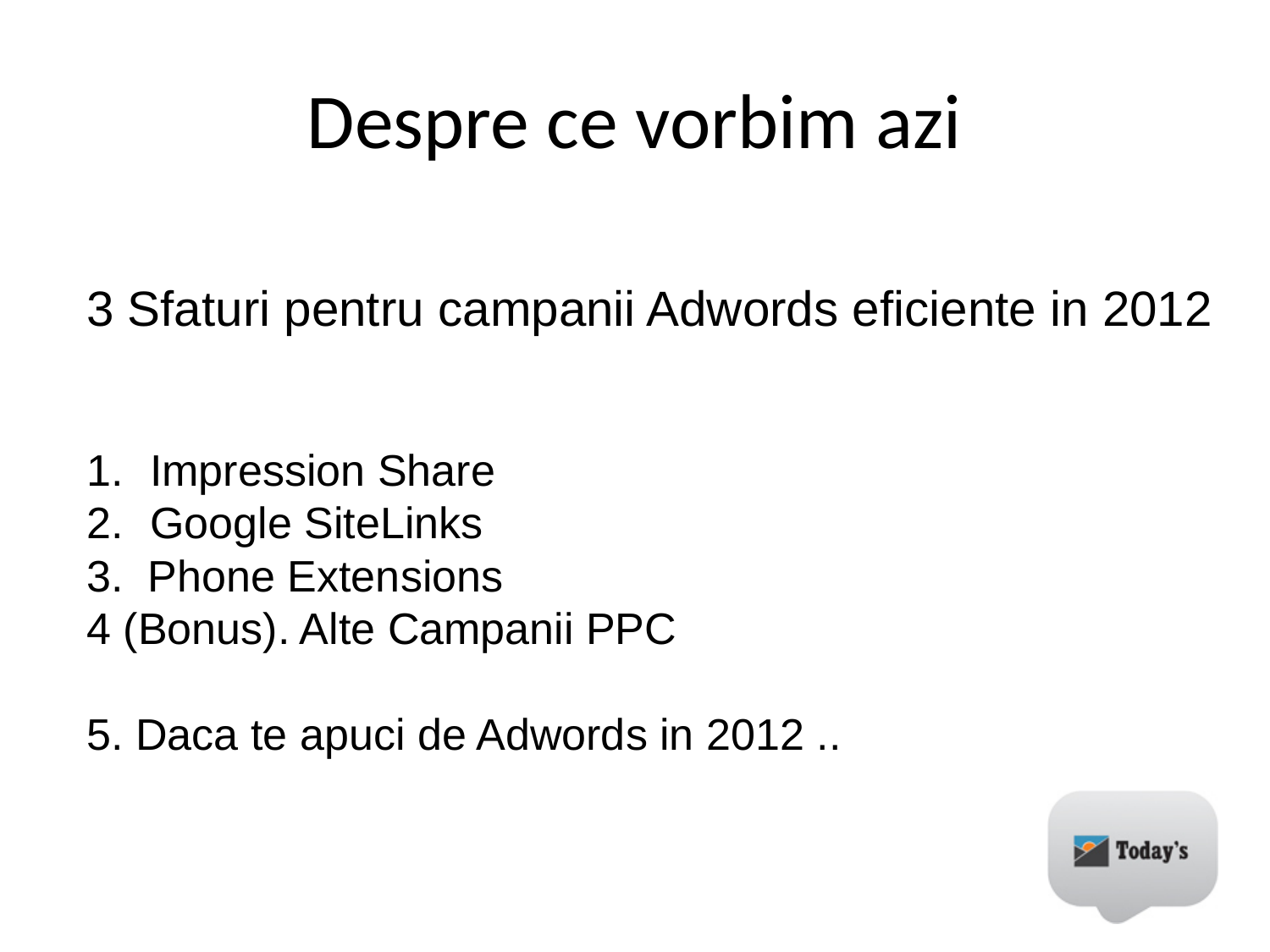

Despre ce vorbim azi

3 Sfaturi pentru campanii Adwords eficiente in 2012

Impression Share
Google SiteLinks
3.  Phone Extensions
4 (Bonus). Alte Campanii PPC

5. Daca te apuci de Adwords in 2012 ..